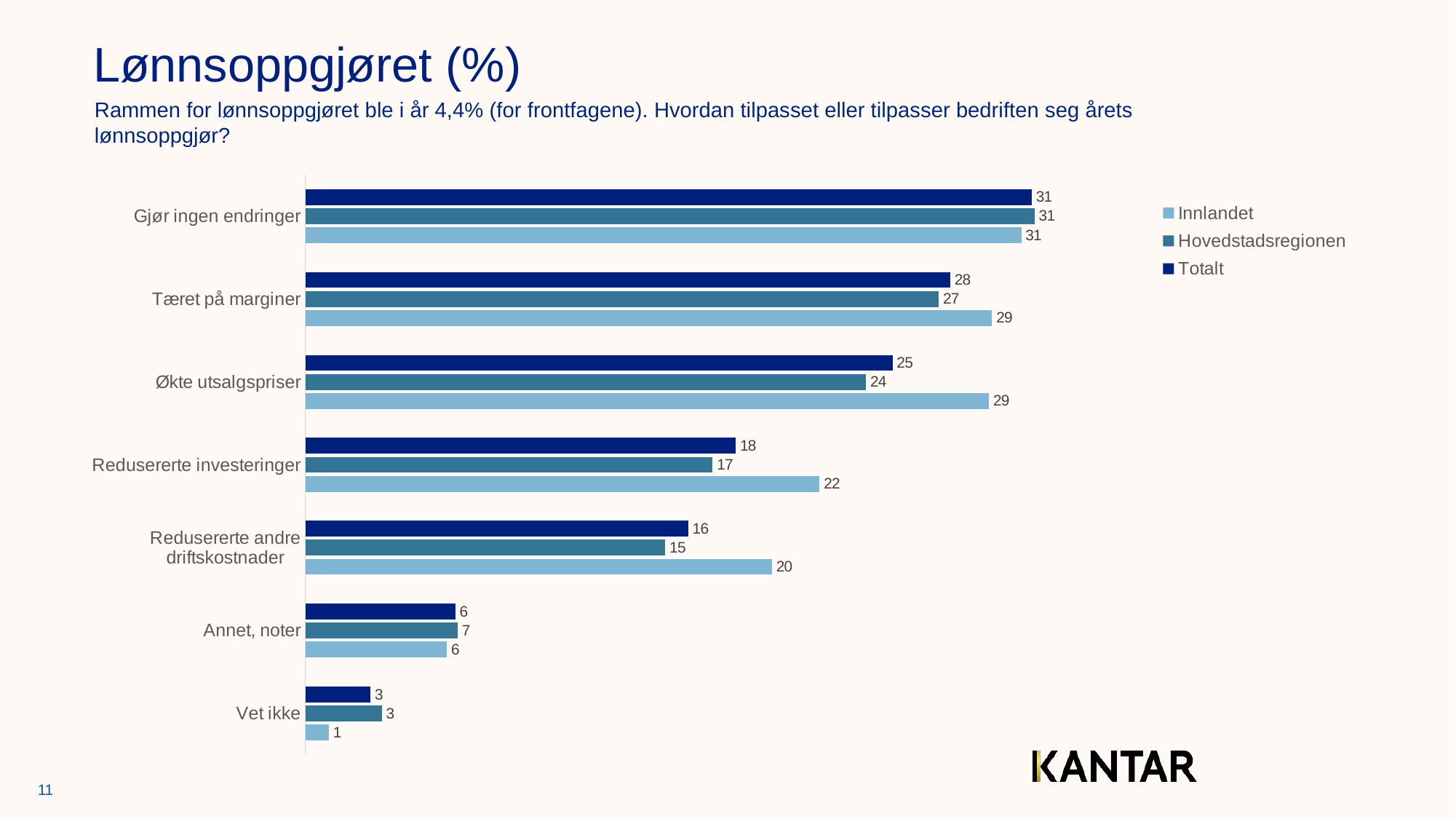

# Lønnsoppgjøret (%)
Rammen for lønnsoppgjøret ble i år 4,4% (for frontfagene). Hvordan tilpasset eller tilpasser bedriften seg årets lønnsoppgjør?

### Chart

| Category | Totalt | Hovedstadsregionen | Innlandet |
|---|---|---|---|
| Gjør ingen endringer | 31.14052505177617 | 31.26276445939218 | 30.695020662291256 |
| Tæret på marginer | 27.648158013155 | 27.155405323721542 | 29.444006752570868 |
| Økte utsalgspriser | 25.17238153226945 | 24.038098001526148 | 29.30630447679271 |
| Redusererte investeringer | 18.451506278193378 | 17.464055058867086 | 22.050295418237774 |
| Redusererte andre driftskostnader | 16.41403067977745 | 15.428798544628327 | 20.00473231546574 |
| Annet, noter | 6.431918944861794 | 6.5313214317134465 | 6.069644248984885 |
| Vet ikke | 2.790635331504771 | 3.27864570122678 | 1.0120700875606392 |
11